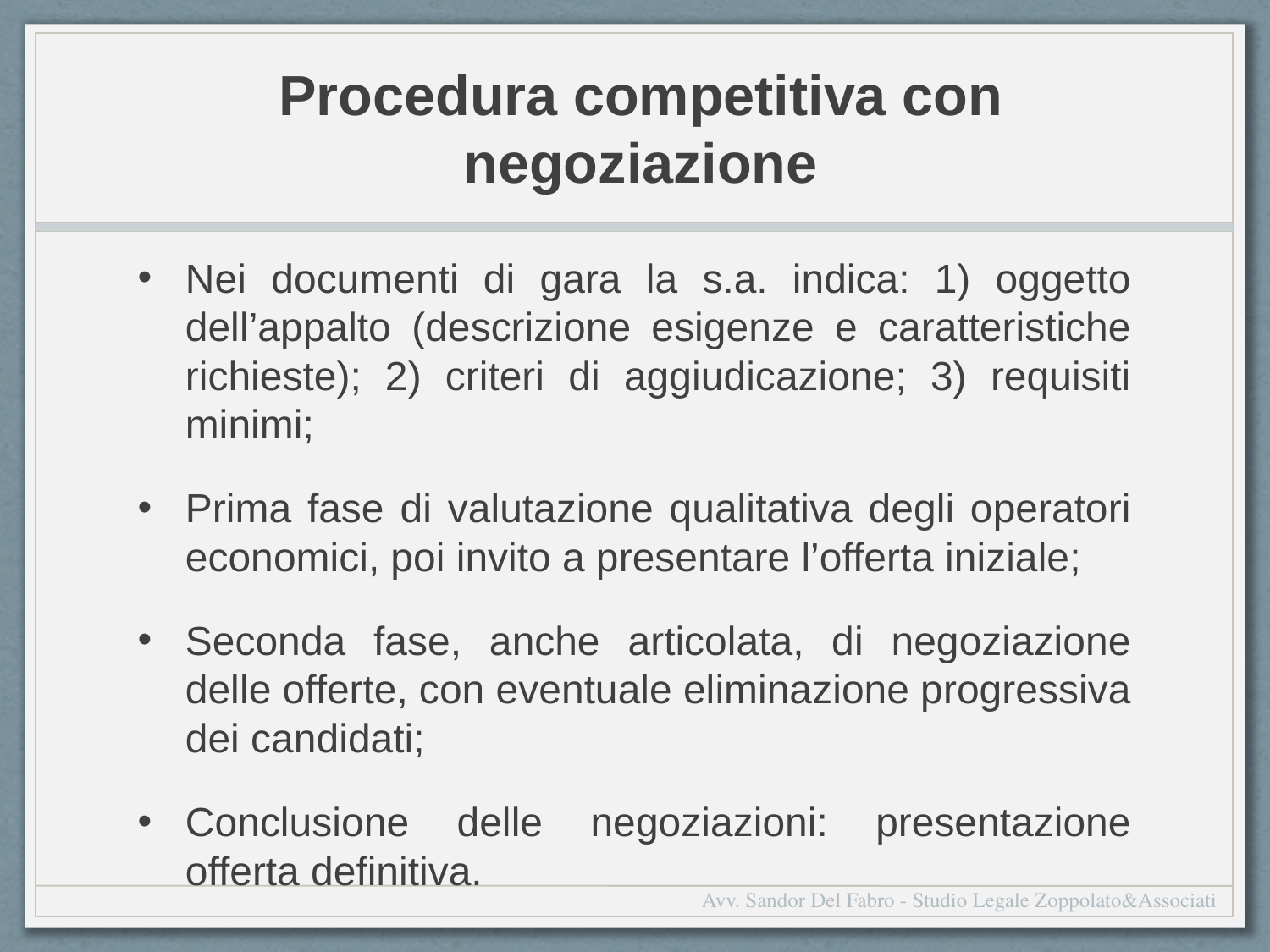

# Procedura competitiva con negoziazione
Nei documenti di gara la s.a. indica: 1) oggetto dell’appalto (descrizione esigenze e caratteristiche richieste); 2) criteri di aggiudicazione; 3) requisiti minimi;
Prima fase di valutazione qualitativa degli operatori economici, poi invito a presentare l’offerta iniziale;
Seconda fase, anche articolata, di negoziazione delle offerte, con eventuale eliminazione progressiva dei candidati;
Conclusione delle negoziazioni: presentazione offerta definitiva.
Avv. Sandor Del Fabro - Studio Legale Zoppolato&Associati